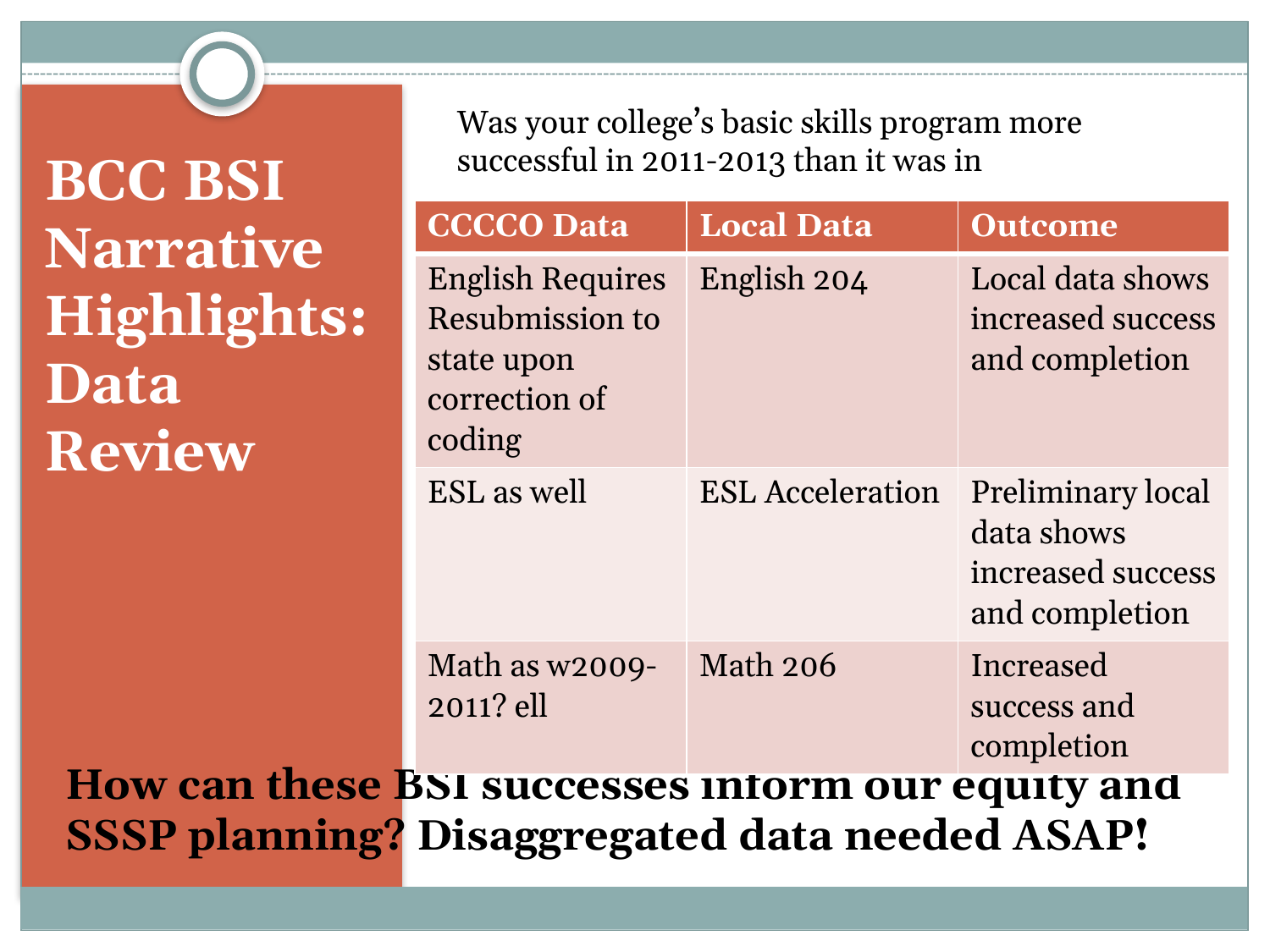

Was your college’s basic skills program more successful in 2011-2013 than it was in
BCC BSI Narrative Highlights: Data Review
| CCCCO Data | Local Data | Outcome |
| --- | --- | --- |
| English Requires Resubmission to state upon correction of coding | English 204 | Local data shows increased success and completion |
| ESL as well | ESL Acceleration | Preliminary local data shows increased success and completion |
| Math as w2009-2011? ell | Math 206 | Increased success and completion |
# How can these BSI successes inform our equity and SSSP planning? Disaggregated data needed ASAP!